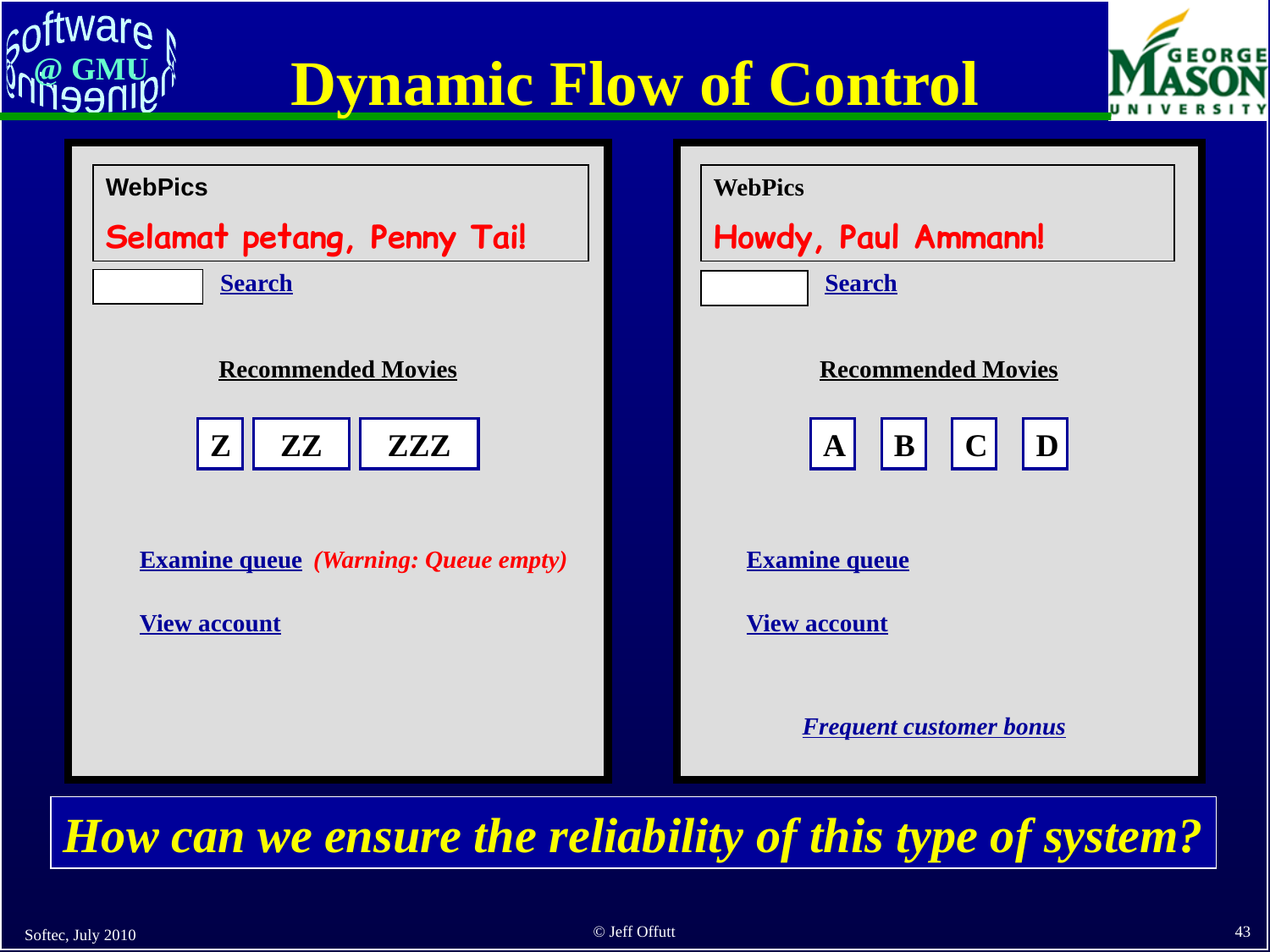

# Dynamic Flow of Control

WebPics
Selamat petang, Penny Tai!
Search

Recommended Movies
Z
ZZ
ZZZ
Examine queue
(Warning: Queue empty)
View account

WebPics
Howdy, Paul Ammann!
Search

Recommended Movies
A
B
C
D
Examine queue
View account
Frequent customer bonus
How can we ensure the reliability of this type of system?
Softec, July 2010
43
© Jeff Offutt